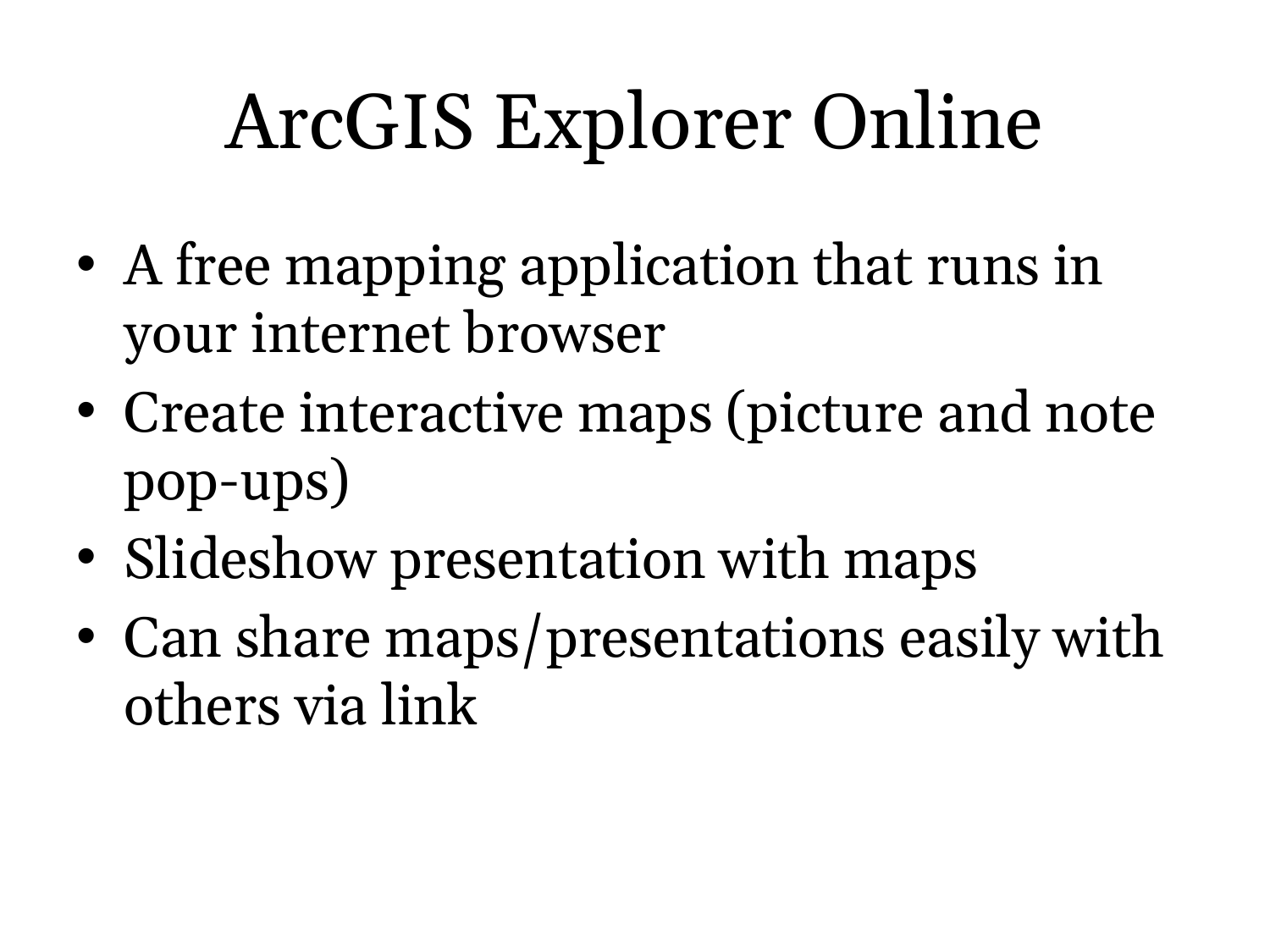

# ArcGIS Explorer Online
A free mapping application that runs in your internet browser
Create interactive maps (picture and note pop-ups)
Slideshow presentation with maps
Can share maps/presentations easily with others via link